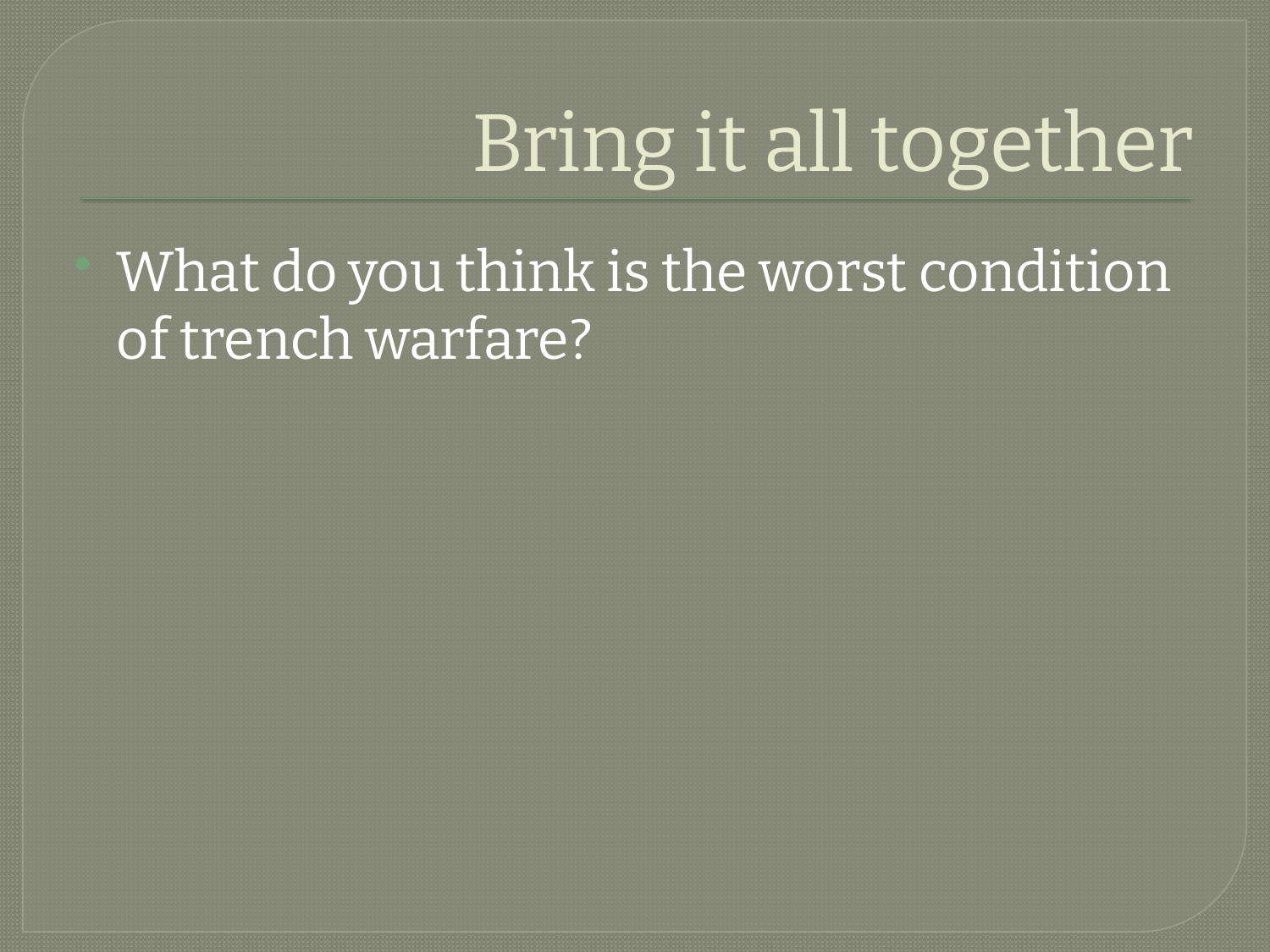

# Bring it all together
What do you think is the worst condition of trench warfare?